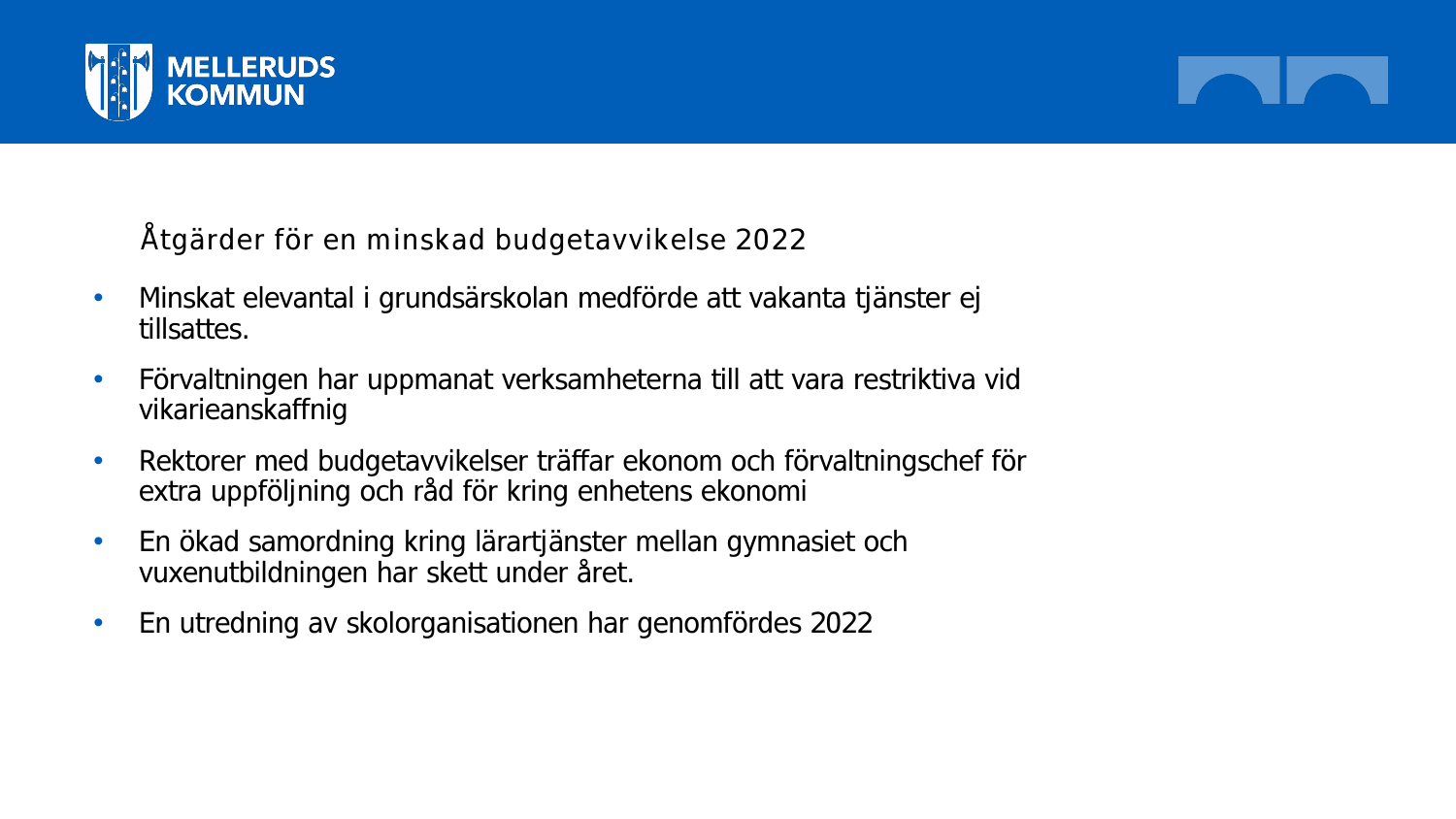

# Åtgärder för en minskad budgetavvikelse 2022
Minskat elevantal i grundsärskolan medförde att vakanta tjänster ej tillsattes.
Förvaltningen har uppmanat verksamheterna till att vara restriktiva vid vikarieanskaffnig
Rektorer med budgetavvikelser träffar ekonom och förvaltningschef för extra uppföljning och råd för kring enhetens ekonomi
En ökad samordning kring lärartjänster mellan gymnasiet och vuxenutbildningen har skett under året.
En utredning av skolorganisationen har genomfördes 2022